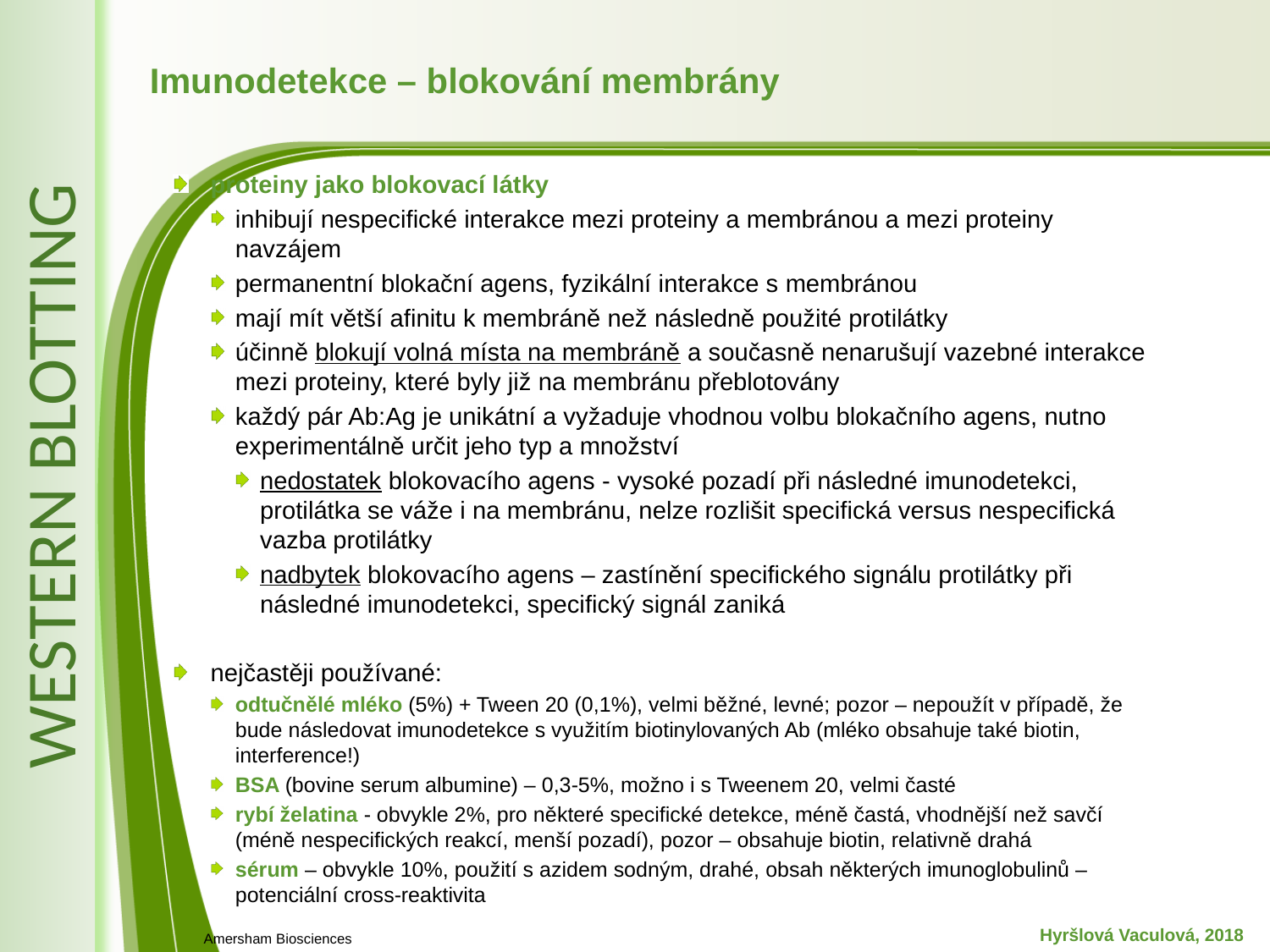

WESTERN BLOTTING
# Imunodetekce – blokování membrány
proteiny jako blokovací látky
inhibují nespecifické interakce mezi proteiny a membránou a mezi proteiny navzájem
permanentní blokační agens, fyzikální interakce s membránou
mají mít větší afinitu k membráně než následně použité protilátky
účinně blokují volná místa na membráně a současně nenarušují vazebné interakce mezi proteiny, které byly již na membránu přeblotovány
každý pár Ab:Ag je unikátní a vyžaduje vhodnou volbu blokačního agens, nutno experimentálně určit jeho typ a množství
nedostatek blokovacího agens - vysoké pozadí při následné imunodetekci, protilátka se váže i na membránu, nelze rozlišit specifická versus nespecifická vazba protilátky
nadbytek blokovacího agens – zastínění specifického signálu protilátky při následné imunodetekci, specifický signál zaniká

nejčastěji používané:
odtučnělé mléko (5%) + Tween 20 (0,1%), velmi běžné, levné; pozor – nepoužít v případě, že bude následovat imunodetekce s využitím biotinylovaných Ab (mléko obsahuje také biotin, interference!)
BSA (bovine serum albumine) – 0,3-5%, možno i s Tweenem 20, velmi časté
rybí želatina - obvykle 2%, pro některé specifické detekce, méně častá, vhodnější než savčí (méně nespecifických reakcí, menší pozadí), pozor – obsahuje biotin, relativně drahá
sérum – obvykle 10%, použití s azidem sodným, drahé, obsah některých imunoglobulinů – potenciální cross-reaktivita

Metody aplikované biochemie a buněčné biologie

Hyršlová Vaculová, 2018
Amersham Biosciences